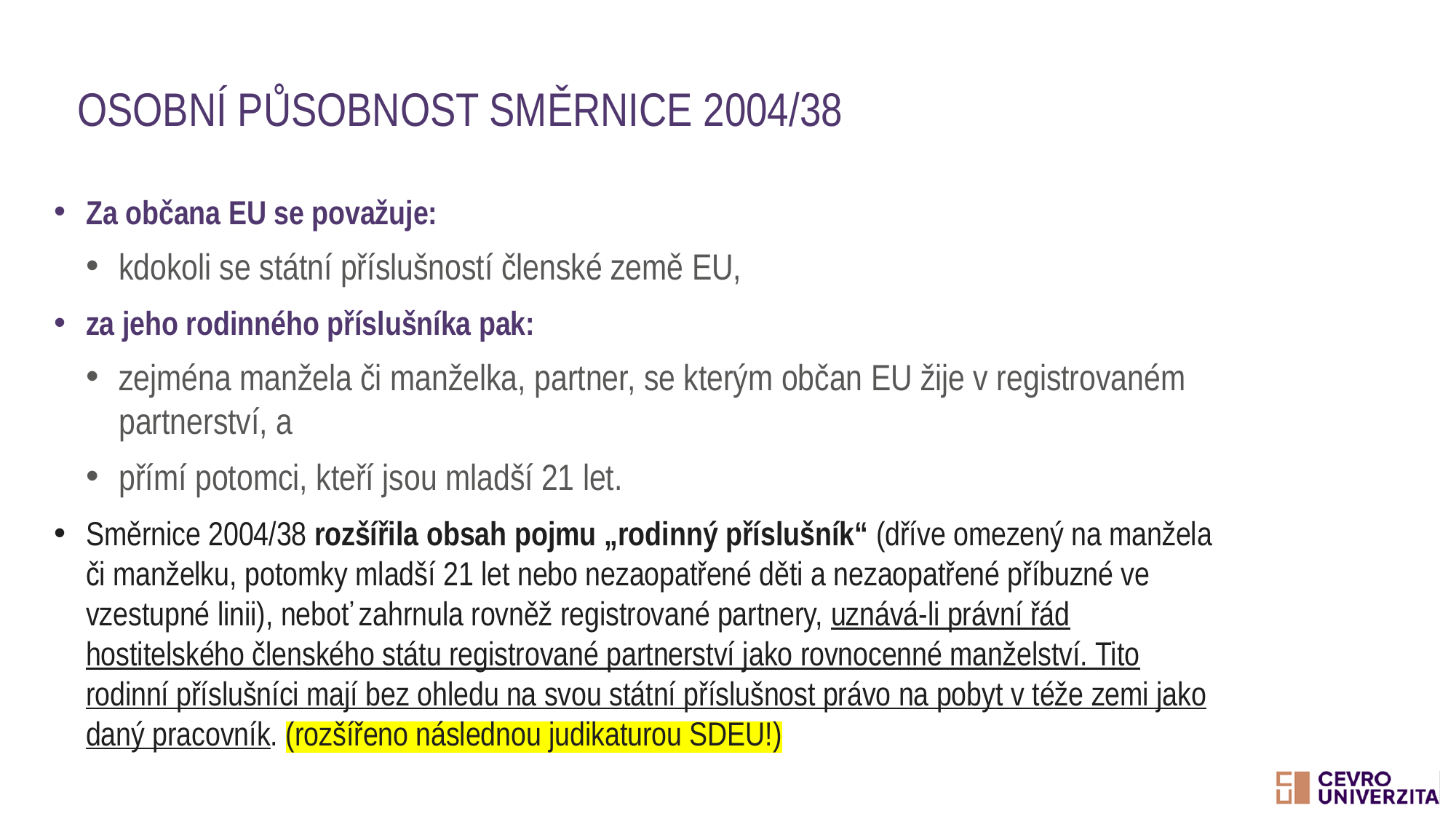

# Osobní působnost směrnice 2004/38
Za občana EU se považuje:
kdokoli se státní příslušností členské země EU,
za jeho rodinného příslušníka pak:
zejména manžela či manželka, partner, se kterým občan EU žije v registrovaném partnerství, a
přímí potomci, kteří jsou mladší 21 let.
Směrnice 2004/38 rozšířila obsah pojmu „rodinný příslušník“ (dříve omezený na manžela či manželku, potomky mladší 21 let nebo nezaopatřené děti a nezaopatřené příbuzné ve vzestupné linii), neboť zahrnula rovněž registrované partnery, uznává-li právní řád hostitelského členského státu registrované partnerství jako rovnocenné manželství. Tito rodinní příslušníci mají bez ohledu na svou státní příslušnost právo na pobyt v téže zemi jako daný pracovník. (rozšířeno následnou judikaturou SDEU!)